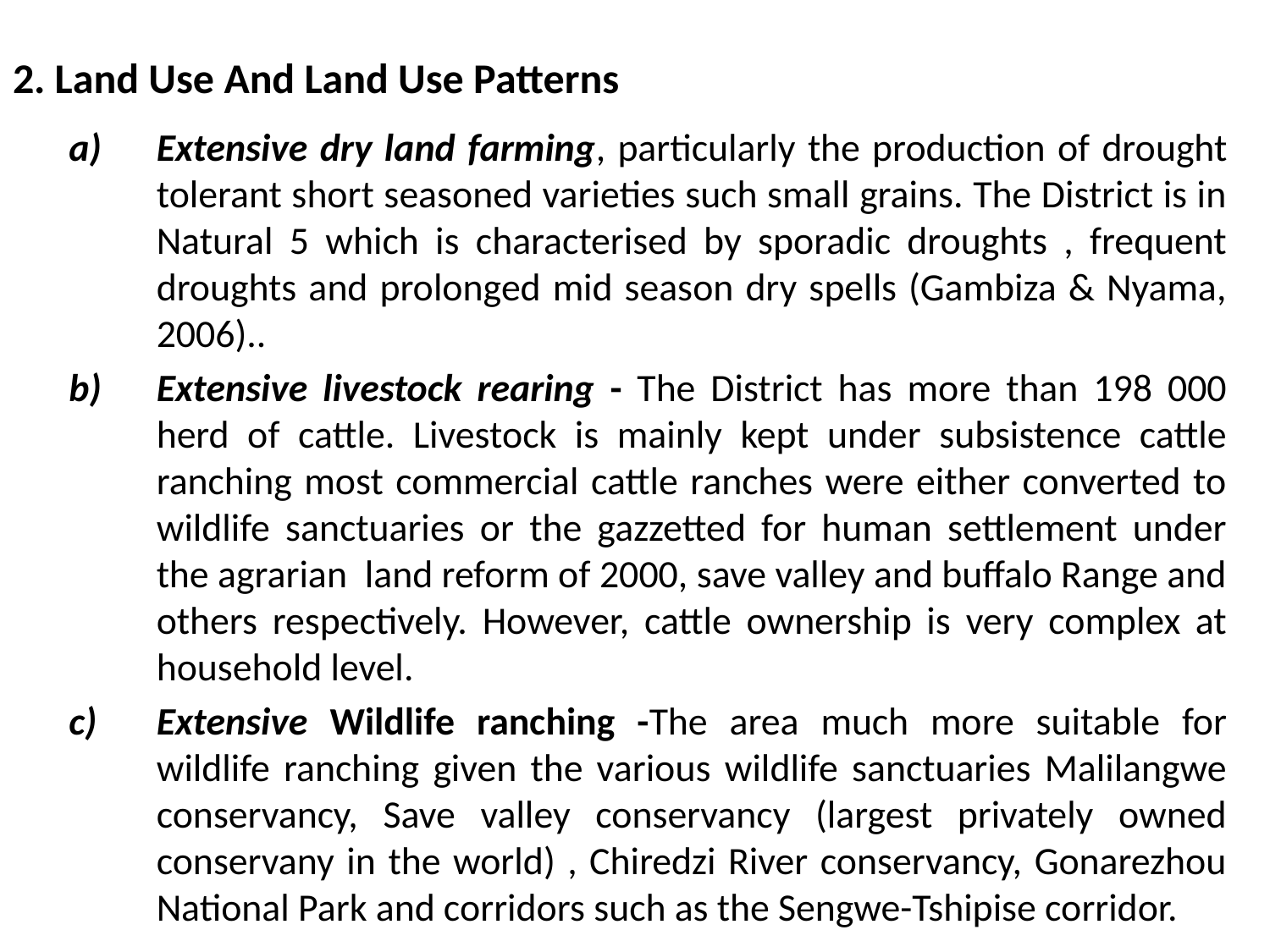

# 2. Land Use And Land Use Patterns
Extensive dry land farming, particularly the production of drought tolerant short seasoned varieties such small grains. The District is in Natural 5 which is characterised by sporadic droughts , frequent droughts and prolonged mid season dry spells (Gambiza & Nyama, 2006)..
Extensive livestock rearing - The District has more than 198 000 herd of cattle. Livestock is mainly kept under subsistence cattle ranching most commercial cattle ranches were either converted to wildlife sanctuaries or the gazzetted for human settlement under the agrarian  land reform of 2000, save valley and buffalo Range and others respectively. However, cattle ownership is very complex at household level.
Extensive Wildlife ranching -The area much more suitable for wildlife ranching given the various wildlife sanctuaries Malilangwe conservancy, Save valley conservancy (largest privately owned conservany in the world) , Chiredzi River conservancy, Gonarezhou National Park and corridors such as the Sengwe-Tshipise corridor.